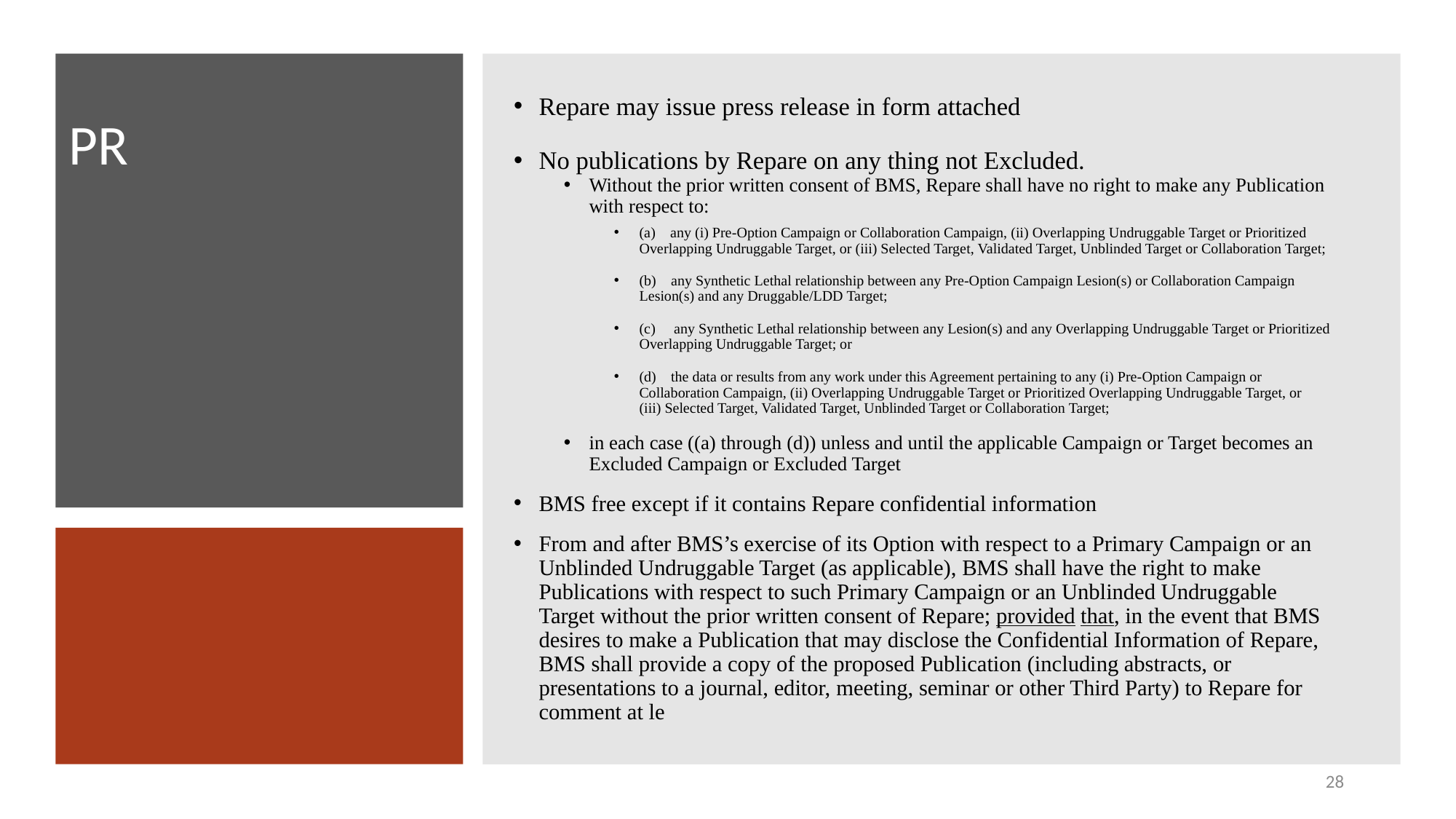

Repare may issue press release in form attached

No publications by Repare on any thing not Excluded.
Without the prior written consent of BMS, Repare shall have no right to make any Publication with respect to:
(a)    any (i) Pre-Option Campaign or Collaboration Campaign, (ii) Overlapping Undruggable Target or Prioritized Overlapping Undruggable Target, or (iii) Selected Target, Validated Target, Unblinded Target or Collaboration Target;
(b)    any Synthetic Lethal relationship between any Pre-Option Campaign Lesion(s) or Collaboration Campaign Lesion(s) and any Druggable/LDD Target;
(c)     any Synthetic Lethal relationship between any Lesion(s) and any Overlapping Undruggable Target or Prioritized Overlapping Undruggable Target; or
(d)    the data or results from any work under this Agreement pertaining to any (i) Pre-Option Campaign or Collaboration Campaign, (ii) Overlapping Undruggable Target or Prioritized Overlapping Undruggable Target, or (iii) Selected Target, Validated Target, Unblinded Target or Collaboration Target;
in each case ((a) through (d)) unless and until the applicable Campaign or Target becomes an Excluded Campaign or Excluded Target
BMS free except if it contains Repare confidential information
From and after BMS’s exercise of its Option with respect to a Primary Campaign or an Unblinded Undruggable Target (as applicable), BMS shall have the right to make Publications with respect to such Primary Campaign or an Unblinded Undruggable Target without the prior written consent of Repare; provided that, in the event that BMS desires to make a Publication that may disclose the Confidential Information of Repare, BMS shall provide a copy of the proposed Publication (including abstracts, or presentations to a journal, editor, meeting, seminar or other Third Party) to Repare for comment at le
# PR

28